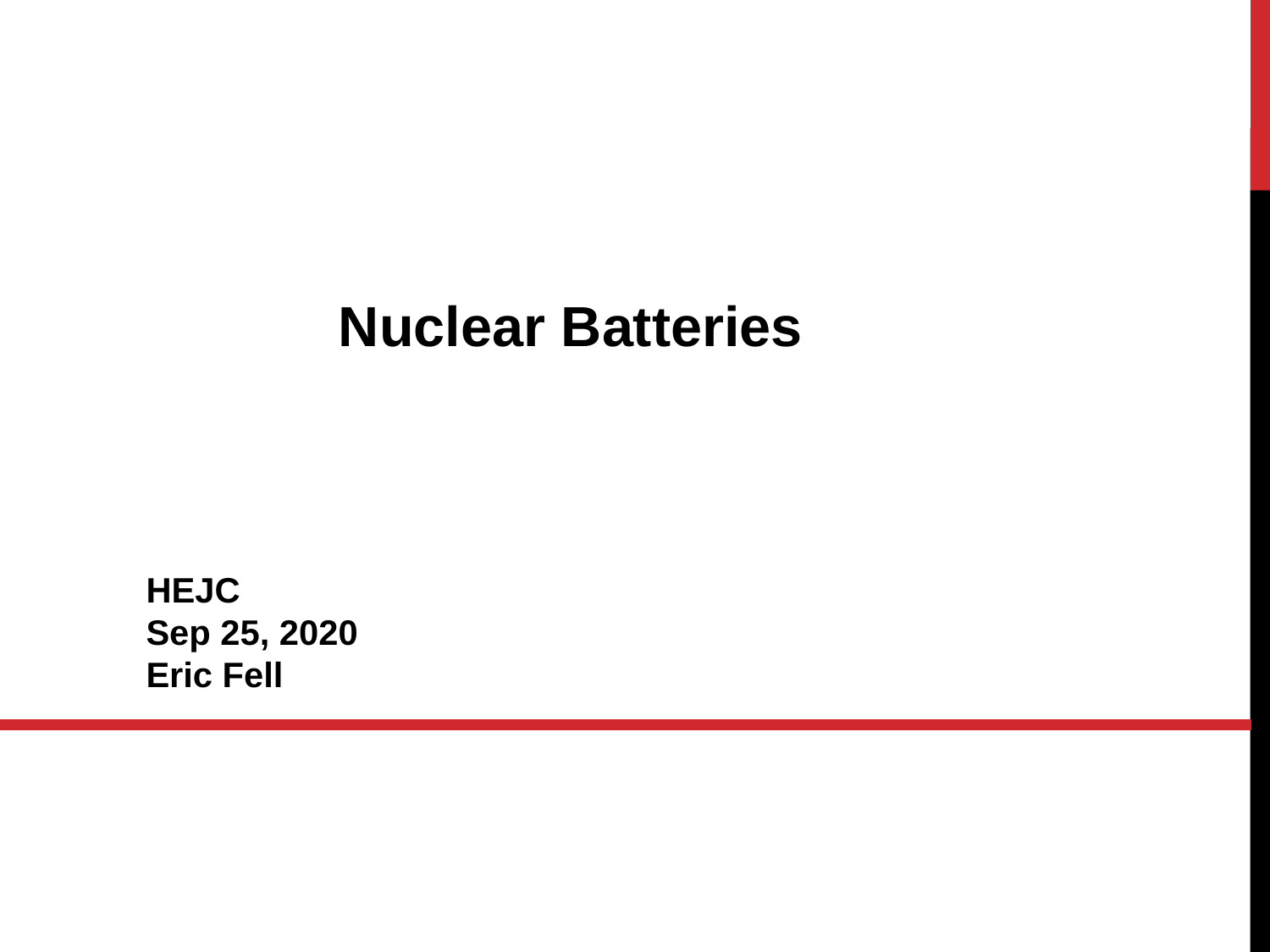

Nuclear Batteries
HEJC
Sep 25, 2020
Eric Fell